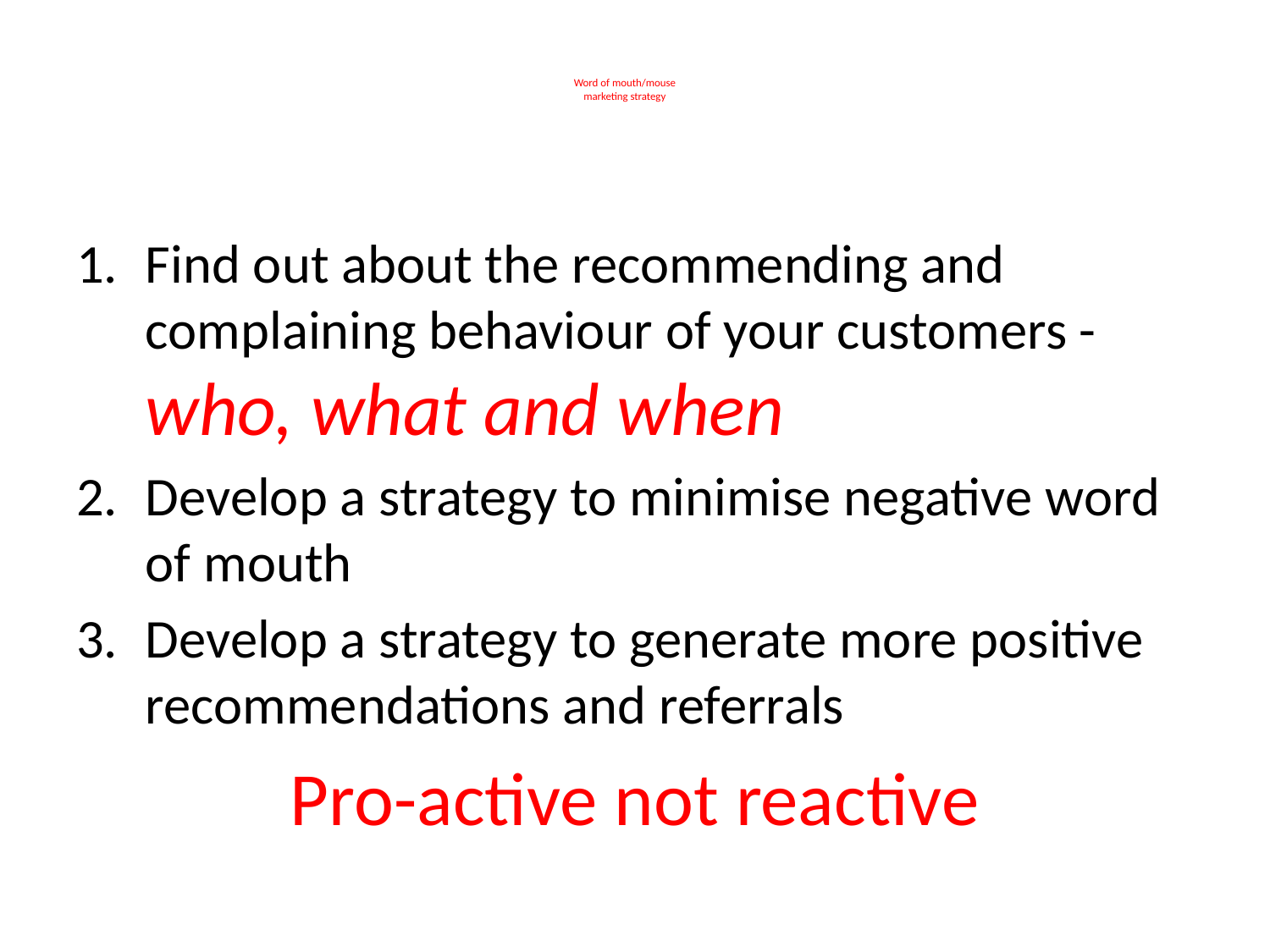

# Word of mouth/mouse marketing strategy
Find out about the recommending and complaining behaviour of your customers - who, what and when
Develop a strategy to minimise negative word of mouth
Develop a strategy to generate more positive recommendations and referrals
Pro-active not reactive